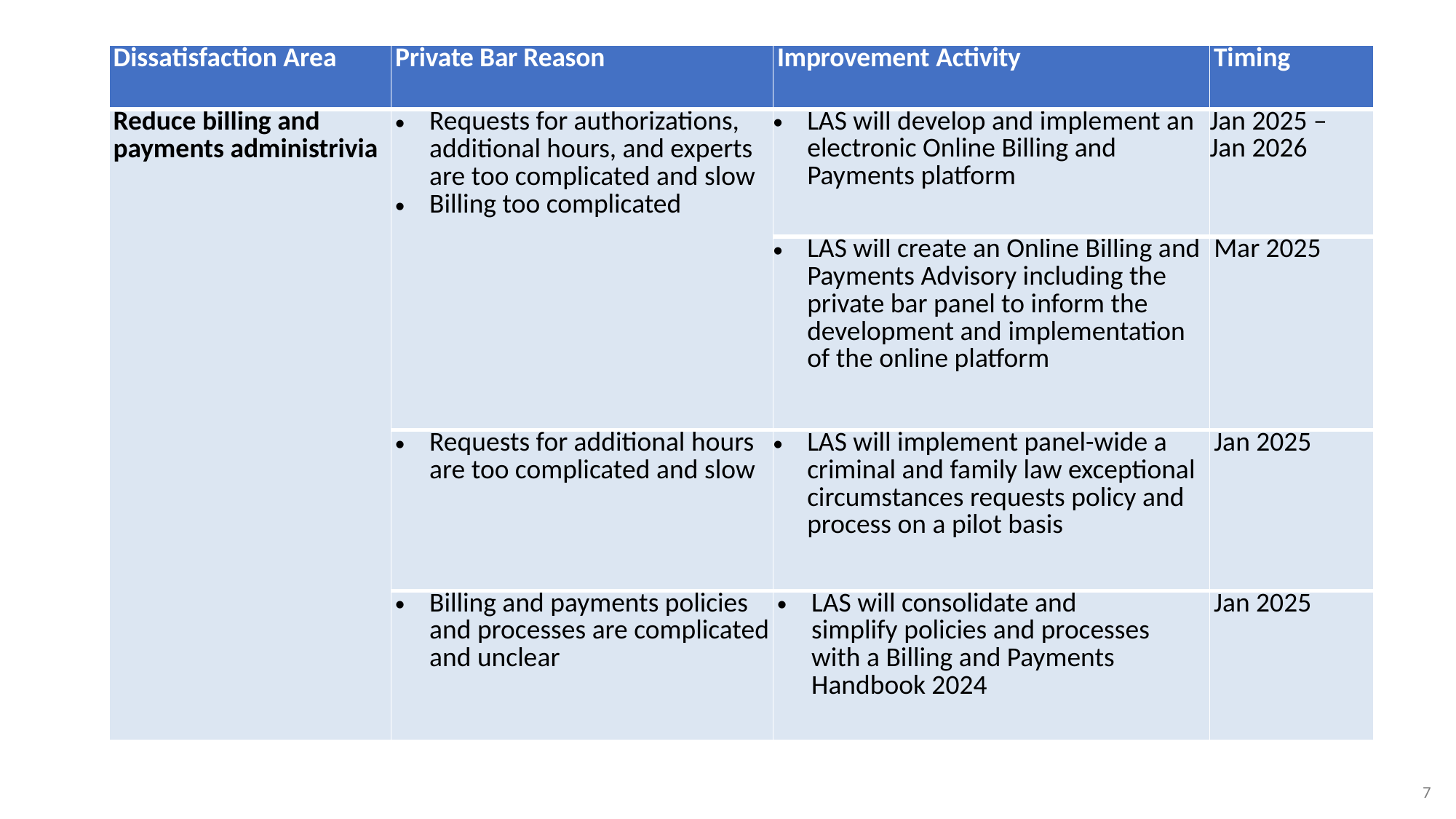

| Dissatisfaction Area | Private Bar Reason | Improvement Activity | Timing |
| --- | --- | --- | --- |
| Reduce billing and payments administrivia | Requests for authorizations, additional hours, and experts are too complicated and slow Billing too complicated | LAS will develop and implement an electronic Online Billing and Payments platform | Jan 2025 – Jan 2026 |
|  |  | LAS will create an Online Billing and Payments Advisory including the private bar panel to inform the development and implementation of the online platform | Mar 2025 |
|  | Requests for additional hours are too complicated and slow | LAS will implement panel-wide a criminal and family law exceptional circumstances requests policy and process on a pilot basis | Jan 2025 |
|  | Billing and payments policies and processes are complicated and unclear | LAS will consolidate and simplify policies and processes with a Billing and Payments Handbook 2024 | Jan 2025 |
7